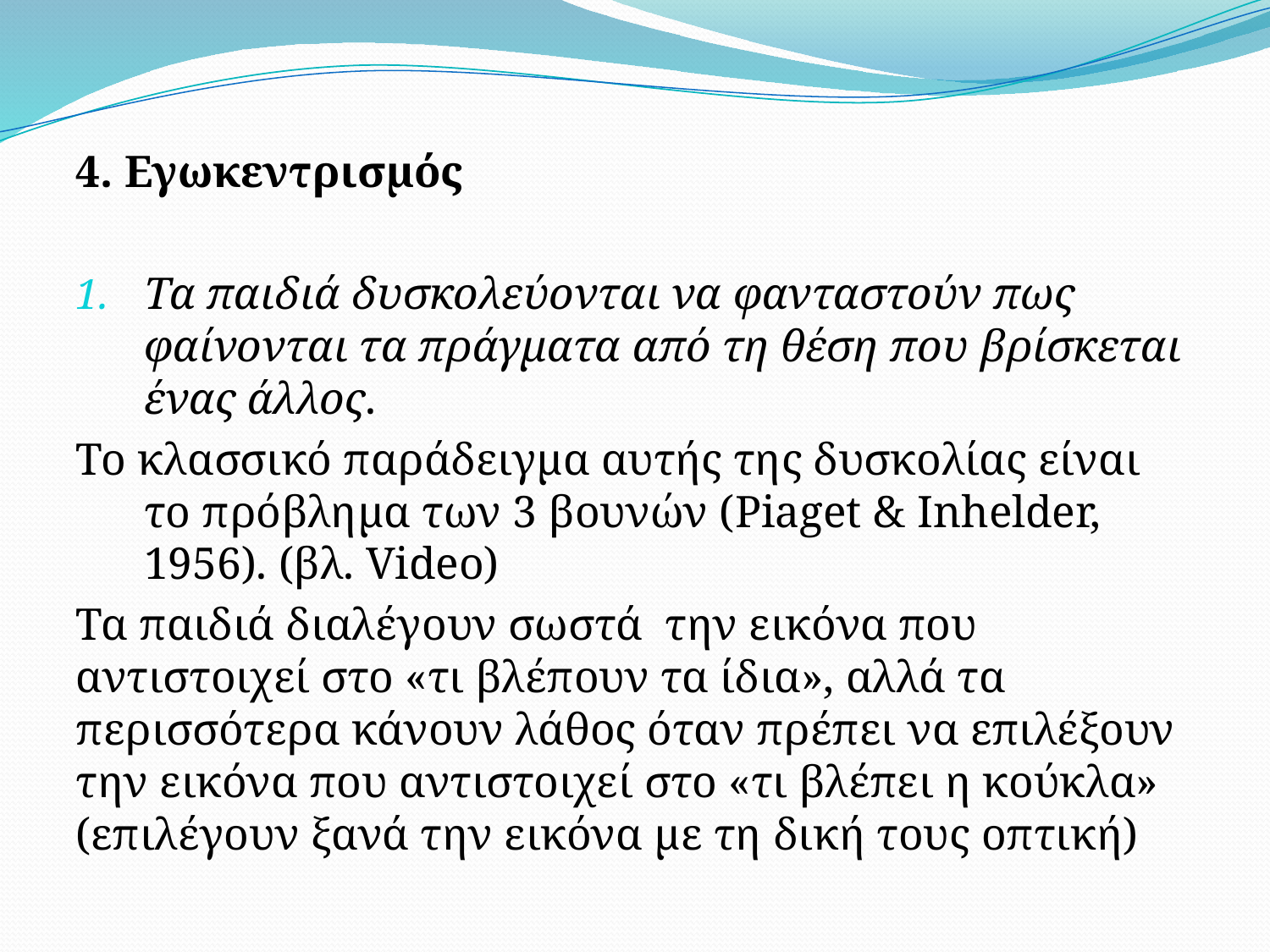

#
4. Εγωκεντρισμός

Τα παιδιά δυσκολεύονται να φανταστούν πως φαίνονται τα πράγματα από τη θέση που βρίσκεται ένας άλλος.
Το κλασσικό παράδειγμα αυτής της δυσκολίας είναι το πρόβλημα των 3 βουνών (Piaget & Inhelder, 1956). (βλ. Video)
Τα παιδιά διαλέγουν σωστά  την εικόνα που αντιστοιχεί στο «τι βλέπουν τα ίδια», αλλά τα περισσότερα κάνουν λάθος όταν πρέπει να επιλέξουν την εικόνα που αντιστοιχεί στο «τι βλέπει η κούκλα» (επιλέγουν ξανά την εικόνα με τη δική τους οπτική)